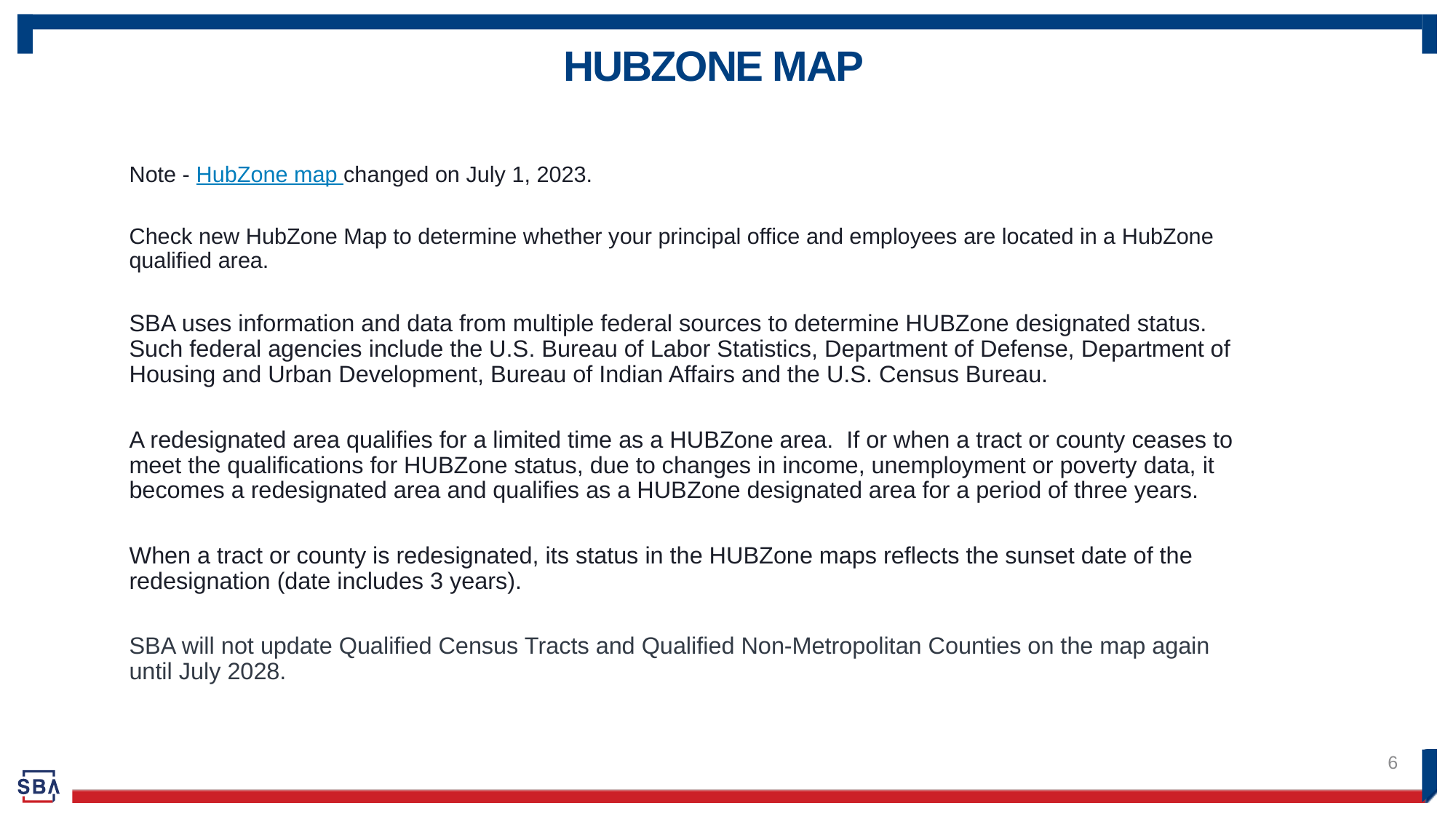

# HUBZONE MAP

Note - HubZone map changed on July 1, 2023.

Check new HubZone Map to determine whether your principal office and employees are located in a HubZone qualified area.

SBA uses information and data from multiple federal sources to determine HUBZone designated status. Such federal agencies include the U.S. Bureau of Labor Statistics, Department of Defense, Department of Housing and Urban Development, Bureau of Indian Affairs and the U.S. Census Bureau.

A redesignated area qualifies for a limited time as a HUBZone area.  If or when a tract or county ceases to meet the qualifications for HUBZone status, due to changes in income, unemployment or poverty data, it becomes a redesignated area and qualifies as a HUBZone designated area for a period of three years.

When a tract or county is redesignated, its status in the HUBZone maps reflects the sunset date of the redesignation (date includes 3 years).

SBA will not update Qualified Census Tracts and Qualified Non-Metropolitan Counties on the map again until July 2028.

6